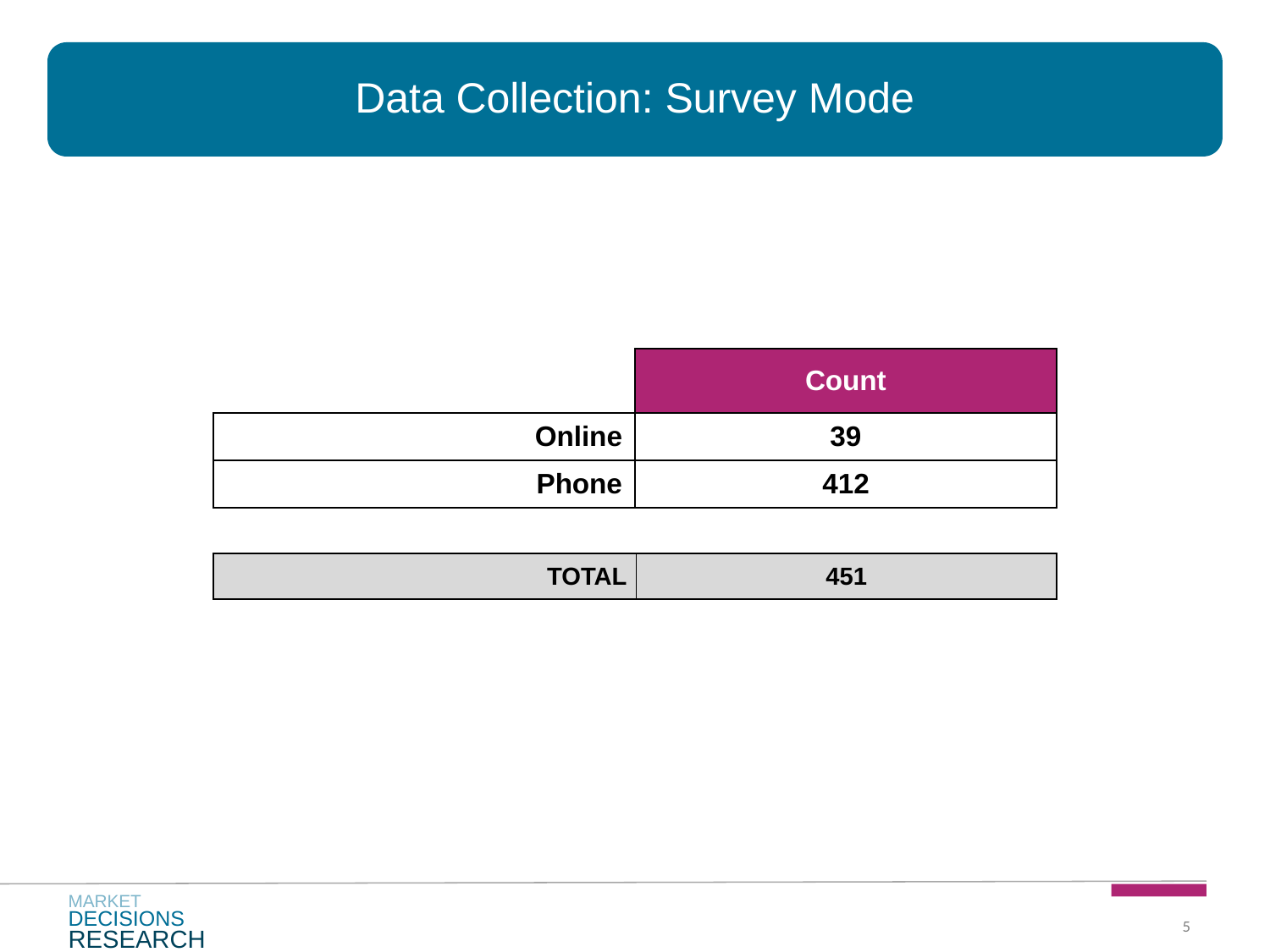

# Data Collection: Survey Mode
|  |  |
| --- | --- |
|  | Count |
| Online | 39 |
| Phone | 412 |
| TOTAL | 451 |
| --- | --- |